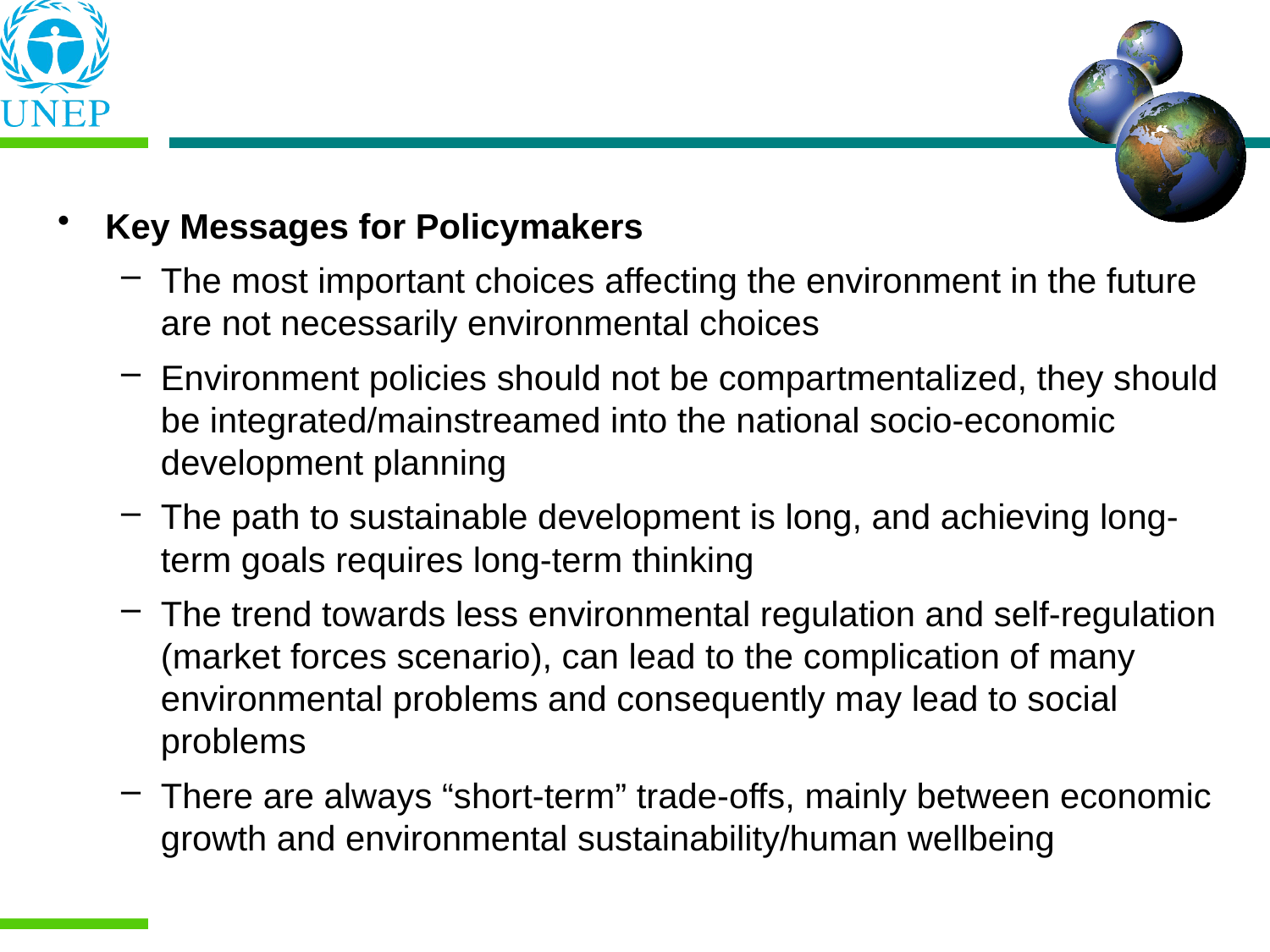

Key Messages for Policymakers
The most important choices affecting the environment in the future are not necessarily environmental choices
Environment policies should not be compartmentalized, they should be integrated/mainstreamed into the national socio-economic development planning
The path to sustainable development is long, and achieving long-term goals requires long-term thinking
The trend towards less environmental regulation and self-regulation (market forces scenario), can lead to the complication of many environmental problems and consequently may lead to social problems
There are always “short-term” trade-offs, mainly between economic growth and environmental sustainability/human wellbeing